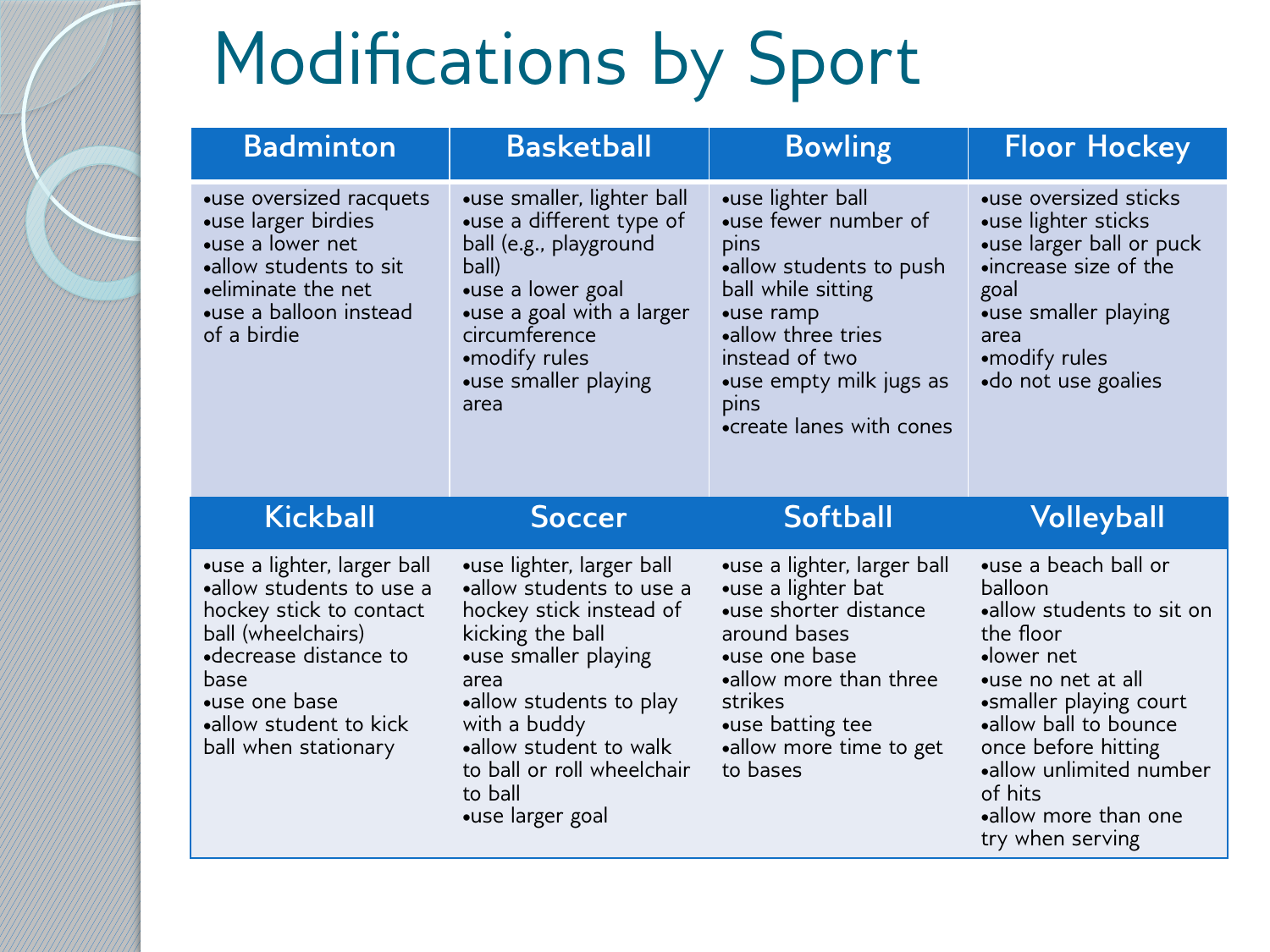

# Modifications by Sport
| Badminton | Basketball | Bowling | Floor Hockey |
| --- | --- | --- | --- |
| use oversized racquets use larger birdies use a lower net allow students to sit eliminate the net use a balloon instead of a birdie | use smaller, lighter ball use a different type of ball (e.g., playground ball) use a lower goal use a goal with a larger circumference modify rules use smaller playing area | use lighter ball use fewer number of pins allow students to push ball while sitting use ramp allow three tries instead of two use empty milk jugs as pins create lanes with cones | use oversized sticks use lighter sticks use larger ball or puck increase size of the goal use smaller playing area modify rules do not use goalies |
| Kickball | Soccer | Softball | Volleyball |
| --- | --- | --- | --- |
| use a lighter, larger ball allow students to use a hockey stick to contact ball (wheelchairs) decrease distance to base use one base allow student to kick ball when stationary | use lighter, larger ball allow students to use a hockey stick instead of kicking the ball use smaller playing area allow students to play with a buddy allow student to walk to ball or roll wheelchair to ball use larger goal | use a lighter, larger ball use a lighter bat use shorter distance around bases use one base allow more than three strikes use batting tee allow more time to get to bases | use a beach ball or balloon allow students to sit on the floor lower net use no net at all smaller playing court allow ball to bounce once before hitting allow unlimited number of hits allow more than one try when serving |